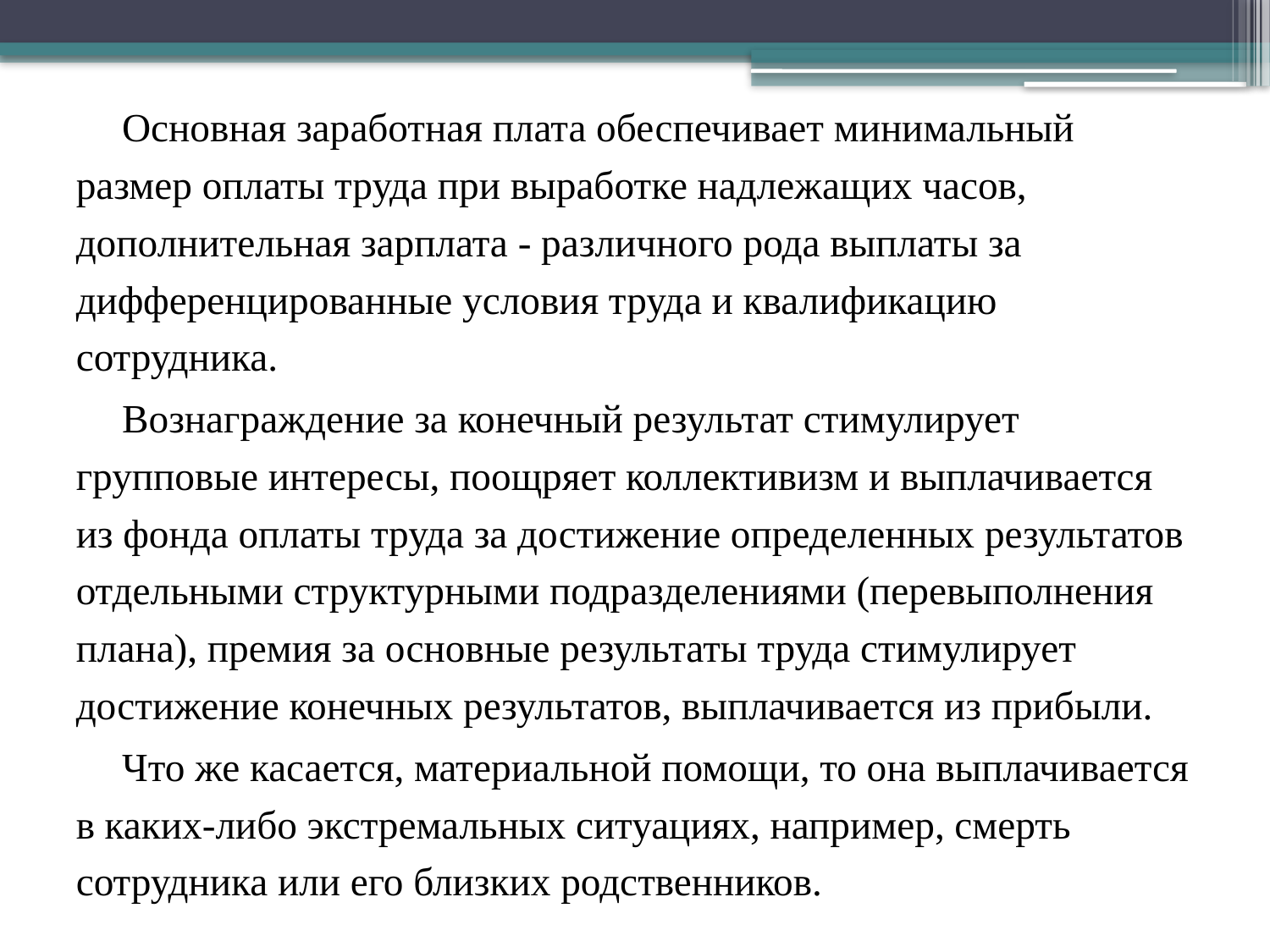

Основная заработная плата обеспечивает минимальный размер оплаты труда при выработке надлежащих часов, дополнительная зарплата - различного рода выплаты за дифференцированные условия труда и квалификацию сотрудника.
Вознаграждение за конечный результат стимулирует групповые интересы, поощряет коллективизм и выплачивается из фонда оплаты труда за достижение определенных результатов отдельными структурными подразделениями (перевыполнения плана), премия за основные результаты труда стимулирует достижение конечных результатов, выплачивается из прибыли.
Что же касается, материальной помощи, то она выплачивается в каких-либо экстремальных ситуациях, например, смерть сотрудника или его близких родственников.